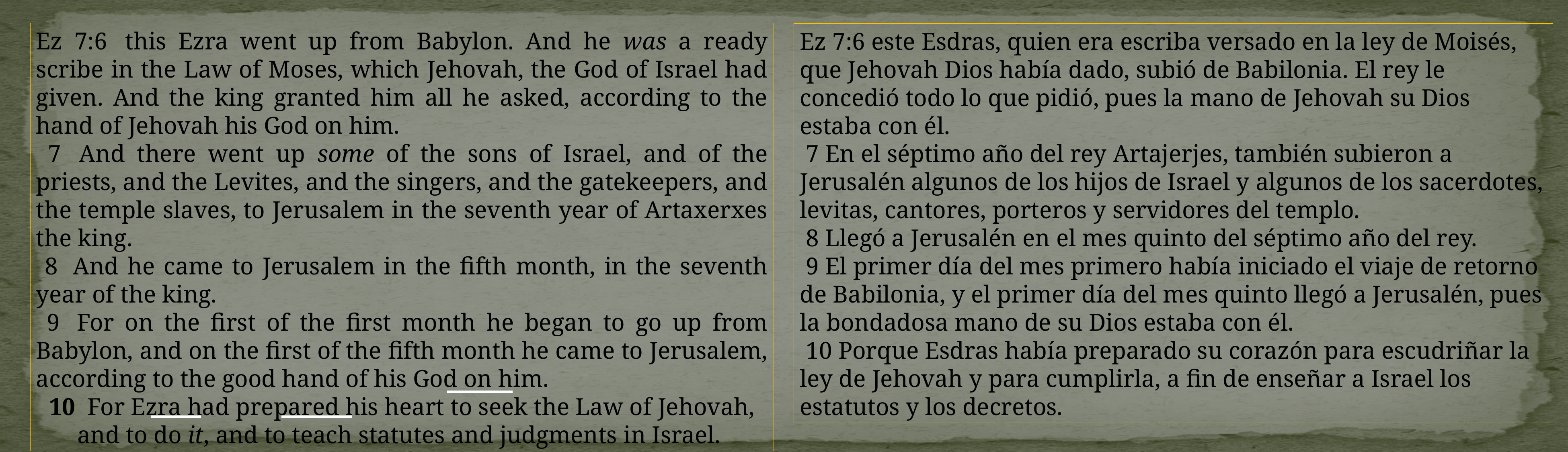

Ez 7:6  this Ezra went up from Babylon. And he was a ready scribe in the Law of Moses, which Jehovah, the God of Israel had given. And the king granted him all he asked, according to the hand of Jehovah his God on him.
 7  And there went up some of the sons of Israel, and of the priests, and the Levites, and the singers, and the gatekeepers, and the temple slaves, to Jerusalem in the seventh year of Artaxerxes the king.
 8  And he came to Jerusalem in the fifth month, in the seventh year of the king.
 9  For on the first of the first month he began to go up from Babylon, and on the first of the fifth month he came to Jerusalem, according to the good hand of his God on him.
 10  For Ezra had prepared his heart to seek the Law of Jehovah,
and to do it, and to teach statutes and judgments in Israel.
Ez 7:6 este Esdras, quien era escriba versado en la ley de Moisés, que Jehovah Dios había dado, subió de Babilonia. El rey le concedió todo lo que pidió, pues la mano de Jehovah su Dios estaba con él.
 7 En el séptimo año del rey Artajerjes, también subieron a Jerusalén algunos de los hijos de Israel y algunos de los sacerdotes, levitas, cantores, porteros y servidores del templo.
 8 Llegó a Jerusalén en el mes quinto del séptimo año del rey.
 9 El primer día del mes primero había iniciado el viaje de retorno de Babilonia, y el primer día del mes quinto llegó a Jerusalén, pues la bondadosa mano de su Dios estaba con él.
 10 Porque Esdras había preparado su corazón para escudriñar la ley de Jehovah y para cumplirla, a fin de enseñar a Israel los estatutos y los decretos.